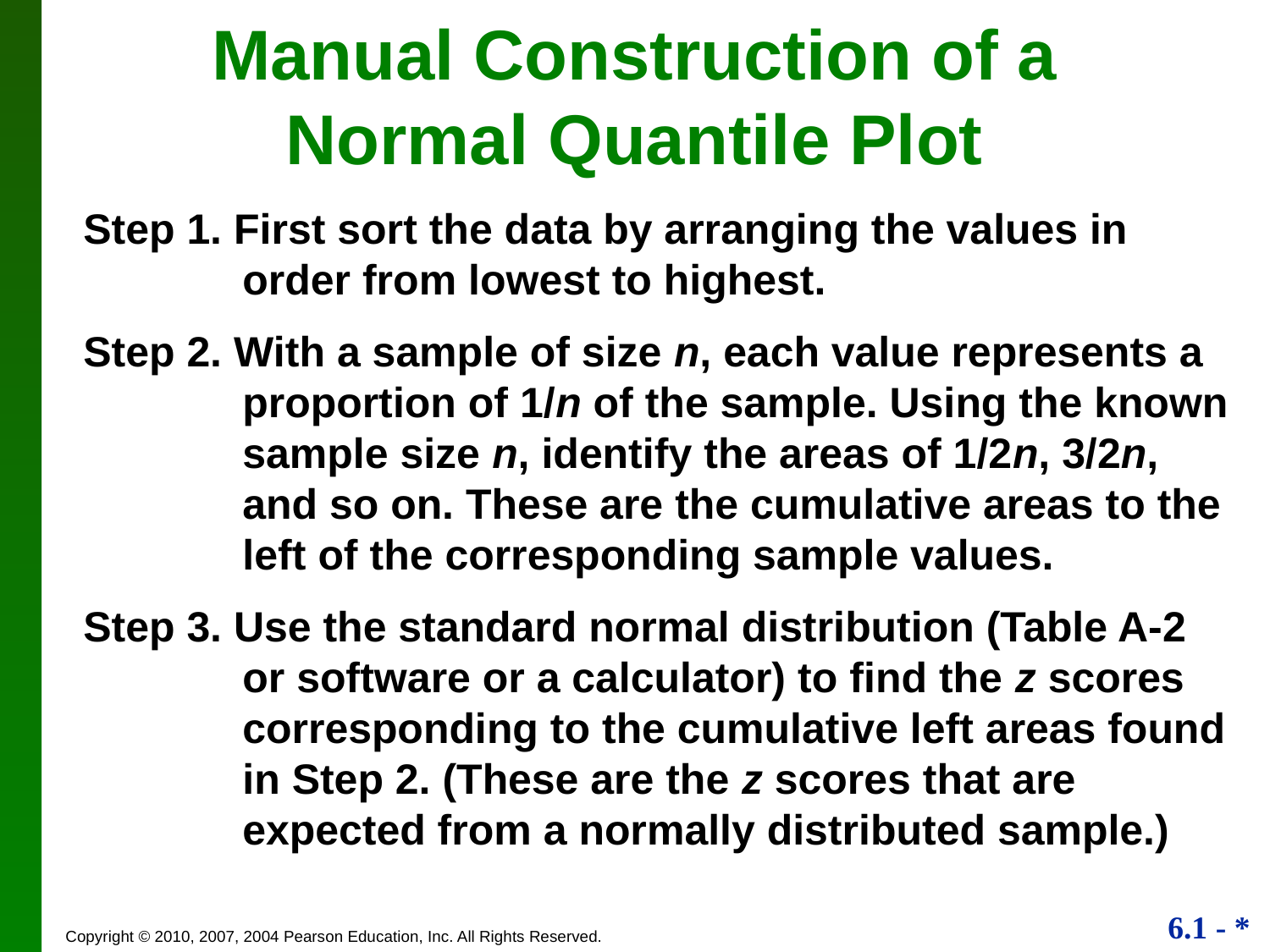

# Manual Construction of a Normal Quantile Plot
Step 1. First sort the data by arranging the values in order from lowest to highest.
Step 2. With a sample of size n, each value represents a proportion of 1/n of the sample. Using the known sample size n, identify the areas of 1/2n, 3/2n, and so on. These are the cumulative areas to the left of the corresponding sample values.
Step 3. Use the standard normal distribution (Table A-2 or software or a calculator) to find the z scores corresponding to the cumulative left areas found in Step 2. (These are the z scores that are expected from a normally distributed sample.)